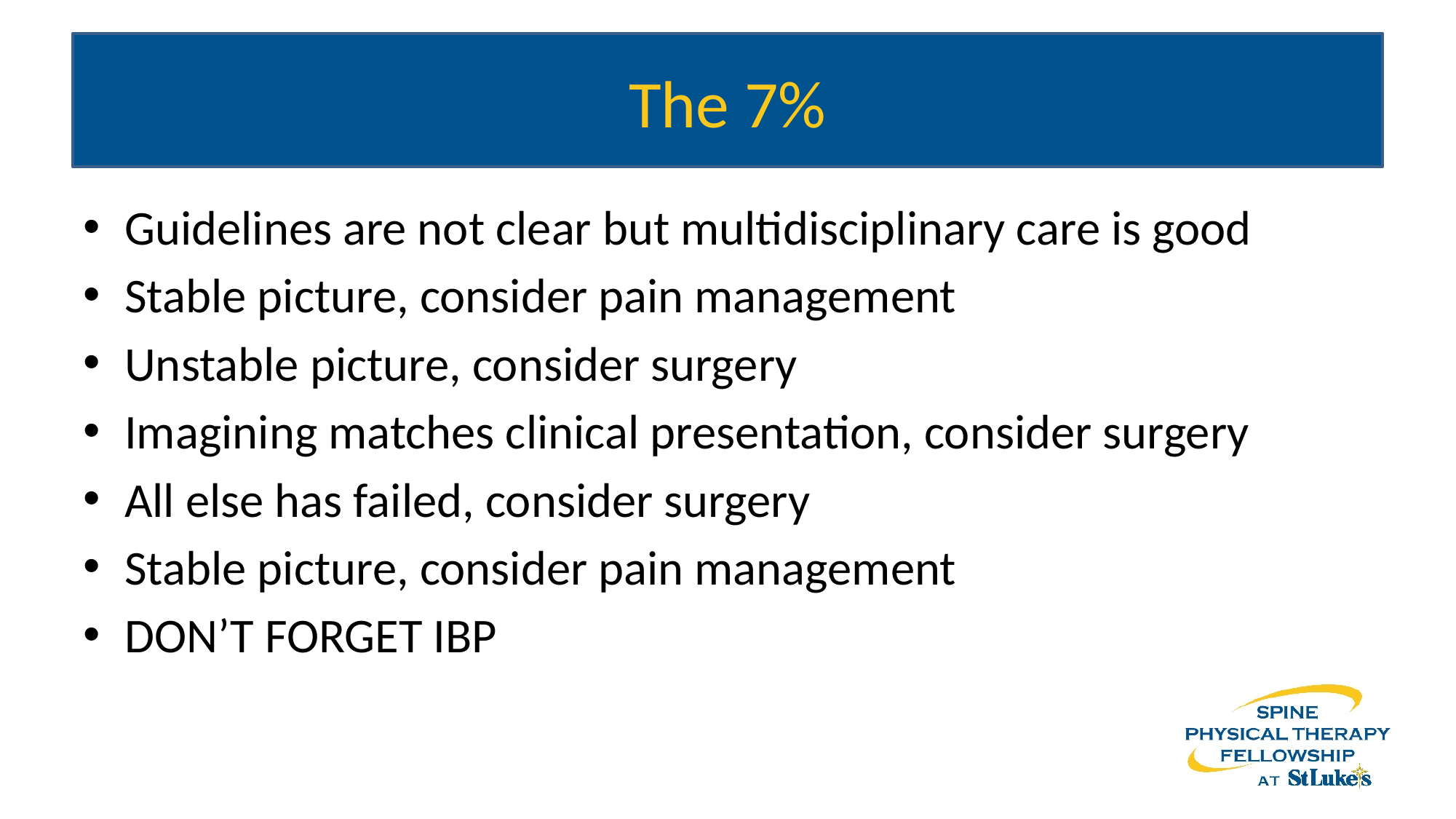

# The 7%
Guidelines are not clear but multidisciplinary care is good
Stable picture, consider pain management
Unstable picture, consider surgery
Imagining matches clinical presentation, consider surgery
All else has failed, consider surgery
Stable picture, consider pain management
DON’T FORGET IBP